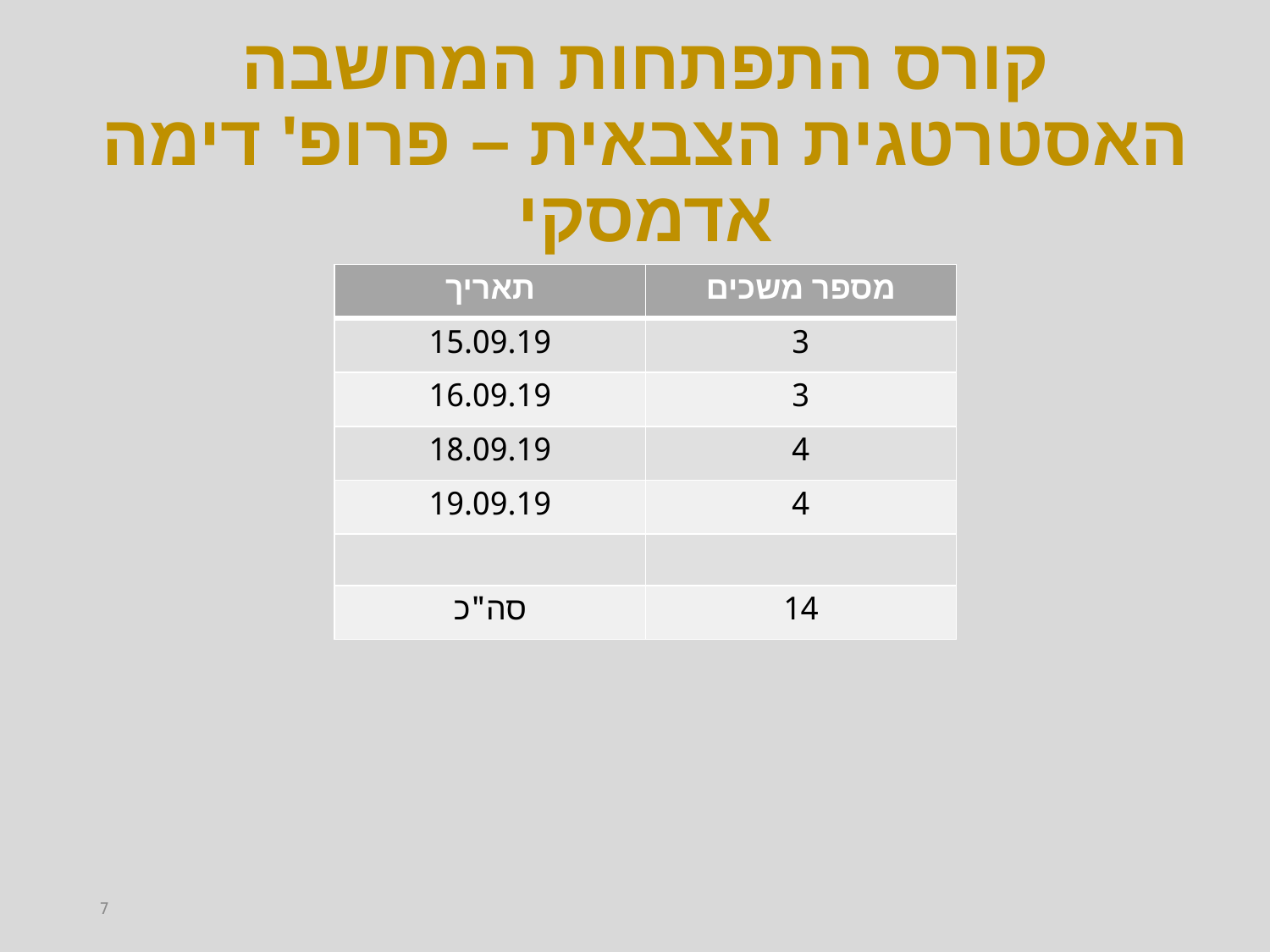

# קורס התפתחות המחשבה האסטרטגית הצבאית – פרופ' דימה אדמסקי
| תאריך | מספר משכים |
| --- | --- |
| 15.09.19 | 3 |
| 16.09.19 | 3 |
| 18.09.19 | 4 |
| 19.09.19 | 4 |
|  |  |
| סה"כ | 14 |
7